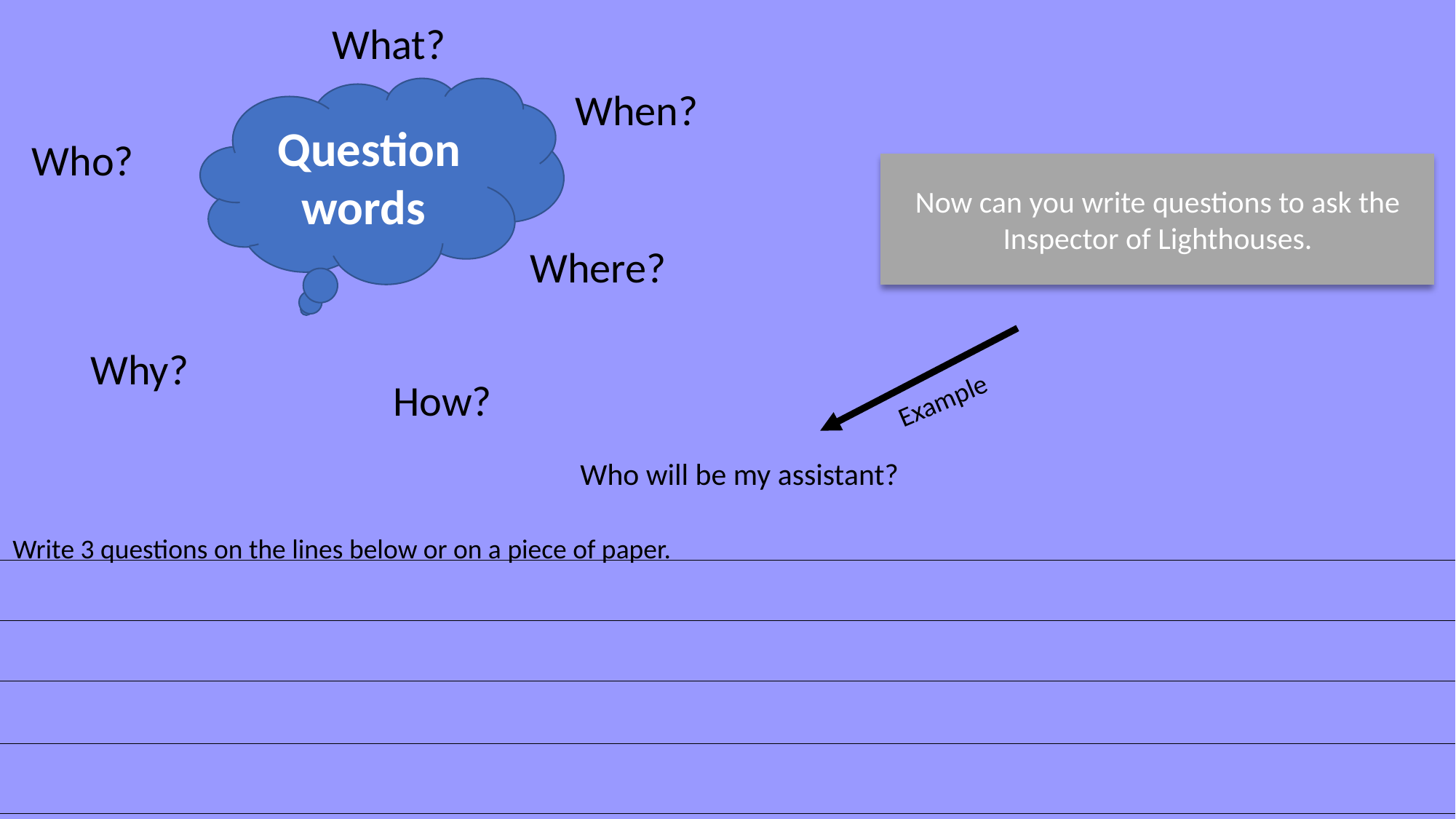

What?
Question words
When?
Who?
Now can you write questions to ask the Inspector of Lighthouses.
Where?
Why?
How?
Example
Who will be my assistant?
Write 3 questions on the lines below or on a piece of paper.